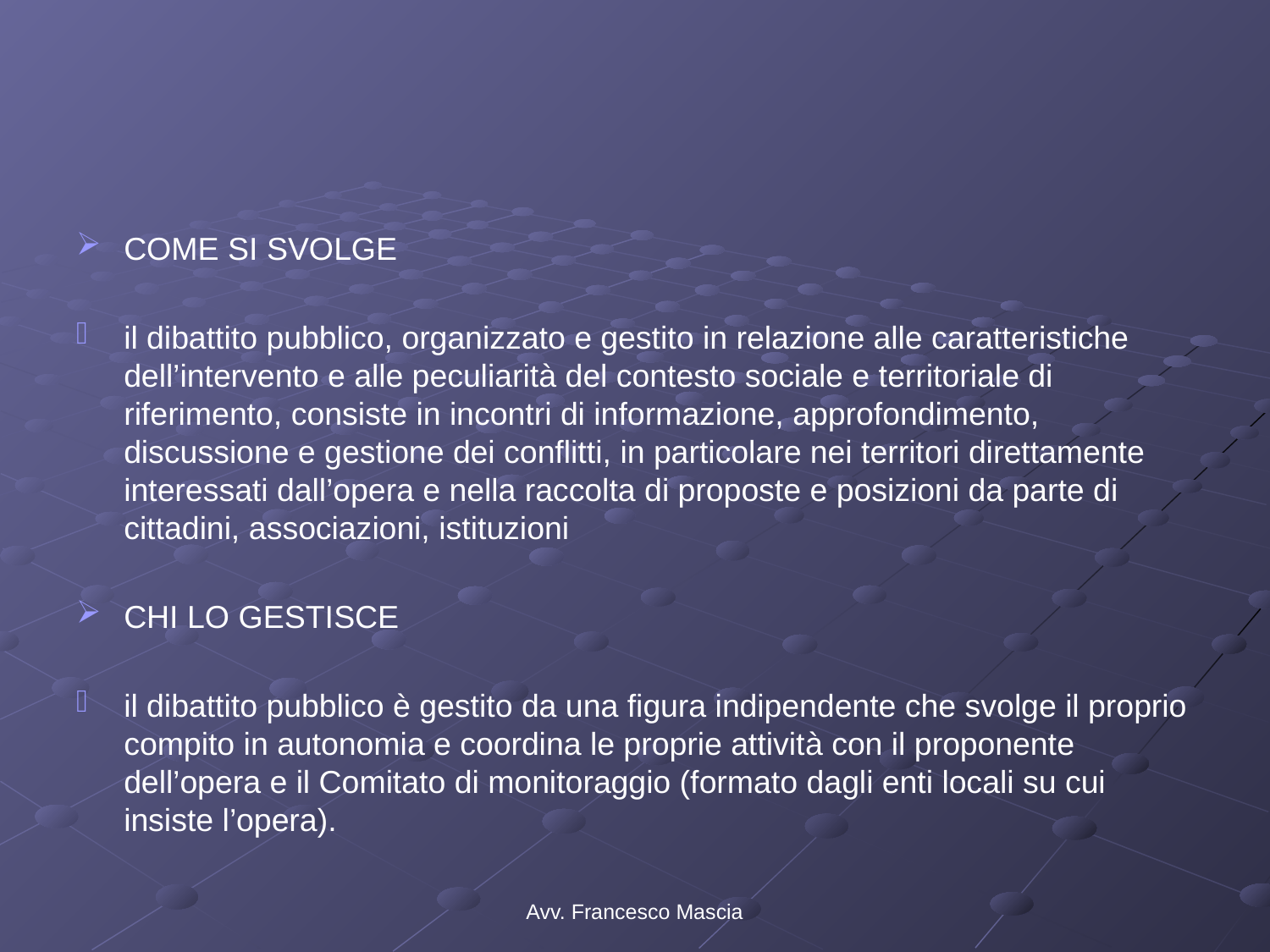

#
COME SI SVOLGE

il dibattito pubblico, organizzato e gestito in relazione alle caratteristiche dell’intervento e alle peculiarità del contesto sociale e territoriale di riferimento, consiste in incontri di informazione, approfondimento, discussione e gestione dei conflitti, in particolare nei territori direttamente interessati dall’opera e nella raccolta di proposte e posizioni da parte di cittadini, associazioni, istituzioni

CHI LO GESTISCE

il dibattito pubblico è gestito da una figura indipendente che svolge il proprio compito in autonomia e coordina le proprie attività con il proponente dell’opera e il Comitato di monitoraggio (formato dagli enti locali su cui insiste l’opera).
Avv. Francesco Mascia